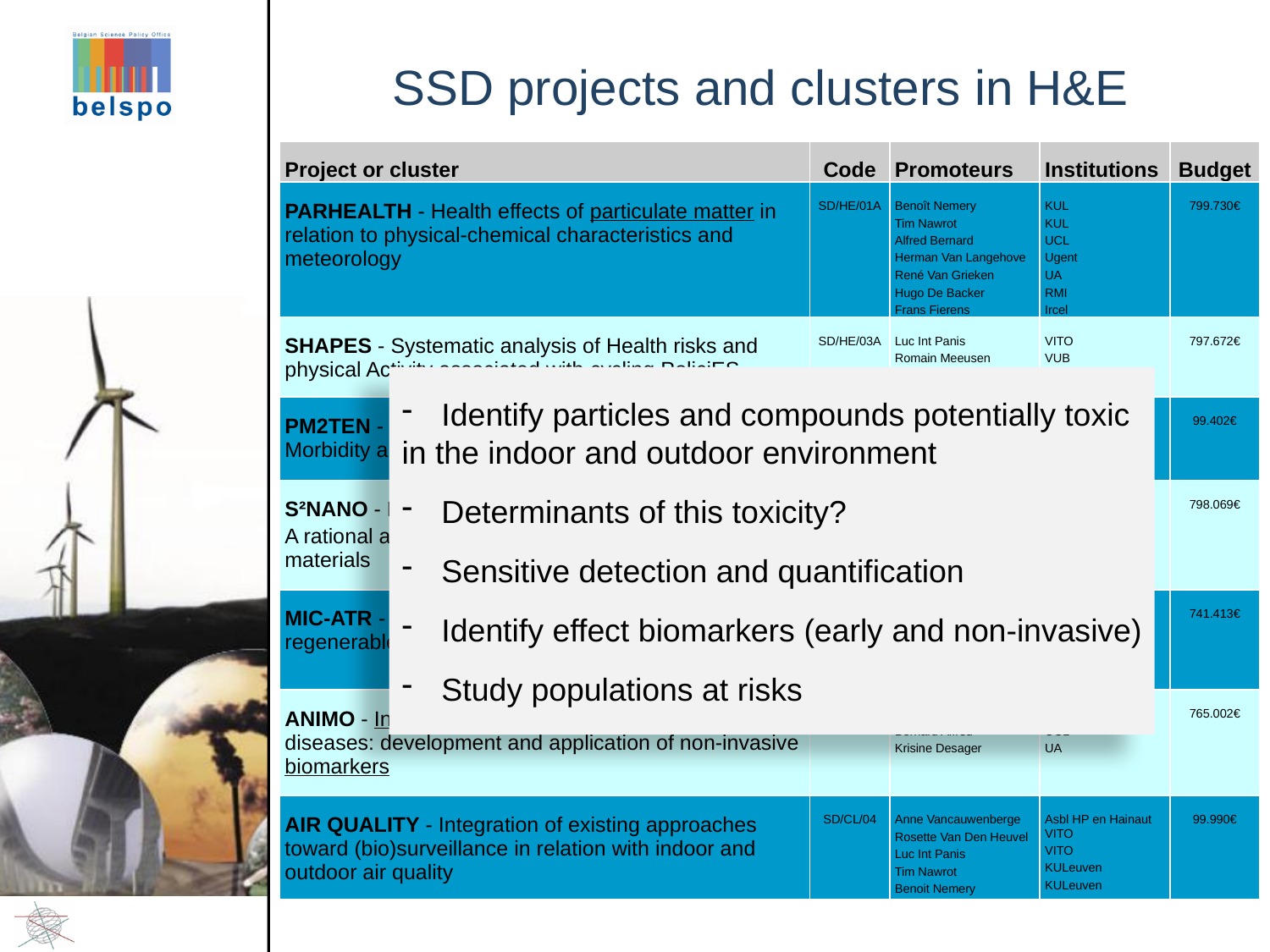

# SSD projects and clusters in H&E
| Project or cluster | Code | Promoteurs | Institutions | Budget |
| --- | --- | --- | --- | --- |
| PARHEALTH - Health effects of particulate matter in relation to physical-chemical characteristics and meteorology | SD/HE/01A | Benoît Nemery Tim Nawrot Alfred Bernard Herman Van Langehove René Van Grieken Hugo De Backer Frans Fierens | KUL KUL UCL Ugent UA RMI Ircel | 799.730€ |
| SHAPES - Systematic analysis of Health risks and physical Activity associated with cycling PoliciES | SD/HE/03A | Luc Int Panis Romain Meeusen Isabelle Thomas | VITO VUB UCL | 797.672€ |
| PM2TEN - Particles, Mobility, Physical activity, Morbidity and The Environment Network | SD/CL/02 | Luc Int Panis Romain Meeusen Benoit Nemery Tim Nawrot | VITO VUB KULeuven KULeuven | 99.402€ |
| S²NANO - Physico-chemical determinants of toxicity: A rational approach towards safer nanostructured materials | SD/HE/02A | Dominique Lison Micheline Volders Peter Hoet Johan Martens | UCL VUB KULeuven KULeuven | 798.069€ |
| MIC-ATR - Development of a new low cost and regenerable detection device for microbial compounds | SD/HE/04A | Etienne Noël A. Van Cauwenberghe Joel De Coninck Kris Huygen Olivier Denis | Asbl HP en Hainaut Asbl HP en Hainaut UMH ISP-WIV ISP-WIV | 741.413€ |
| ANIMO - Indoor risk factors for childhood respiratory diseases: development and application of non-invasive biomarkers | SD/HE/05A | Greet Schoeters Bernard Alfred Krisine Desager | VITO UCL UA | 765.002€ |
| AIR QUALITY - Integration of existing approaches toward (bio)surveillance in relation with indoor and outdoor air quality | SD/CL/04 | Anne Vancauwenberge Rosette Van Den Heuvel Luc Int Panis Tim Nawrot Benoit Nemery | Asbl HP en Hainaut VITO VITO KULeuven KULeuven | 99.990€ |

Identify particles and compounds potentially toxic
in the indoor and outdoor environment

Determinants of this toxicity?

Sensitive detection and quantification

Identify effect biomarkers (early and non-invasive)

Study populations at risks